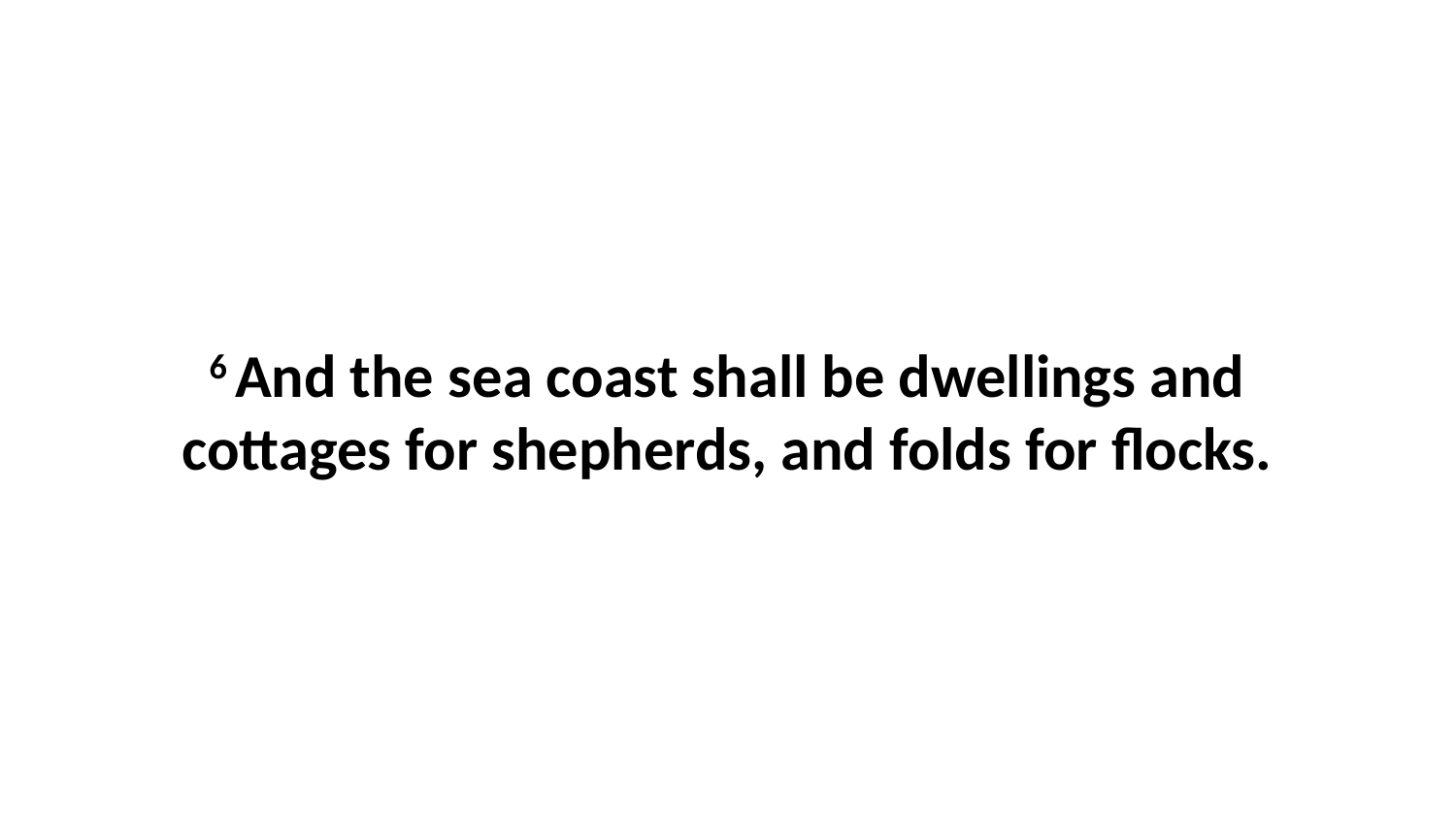

6 And the sea coast shall be dwellings and cottages for shepherds, and folds for flocks.